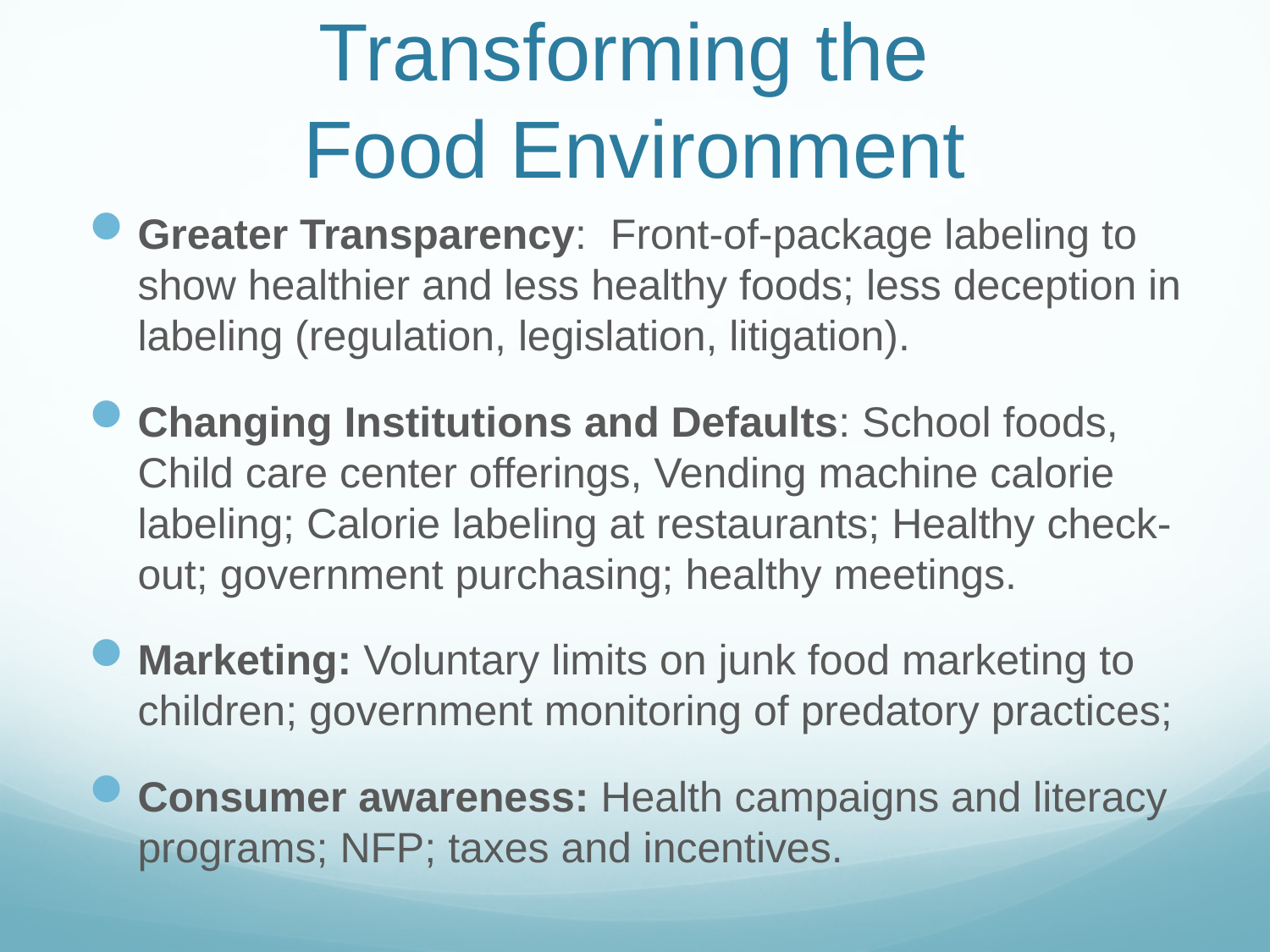

# Transforming the Food Environment
Greater Transparency:  Front-of-package labeling to show healthier and less healthy foods; less deception in labeling (regulation, legislation, litigation).
Changing Institutions and Defaults: School foods, Child care center offerings, Vending machine calorie labeling; Calorie labeling at restaurants; Healthy check-out; government purchasing; healthy meetings.
Marketing: Voluntary limits on junk food marketing to children; government monitoring of predatory practices;
Consumer awareness: Health campaigns and literacy programs; NFP; taxes and incentives.